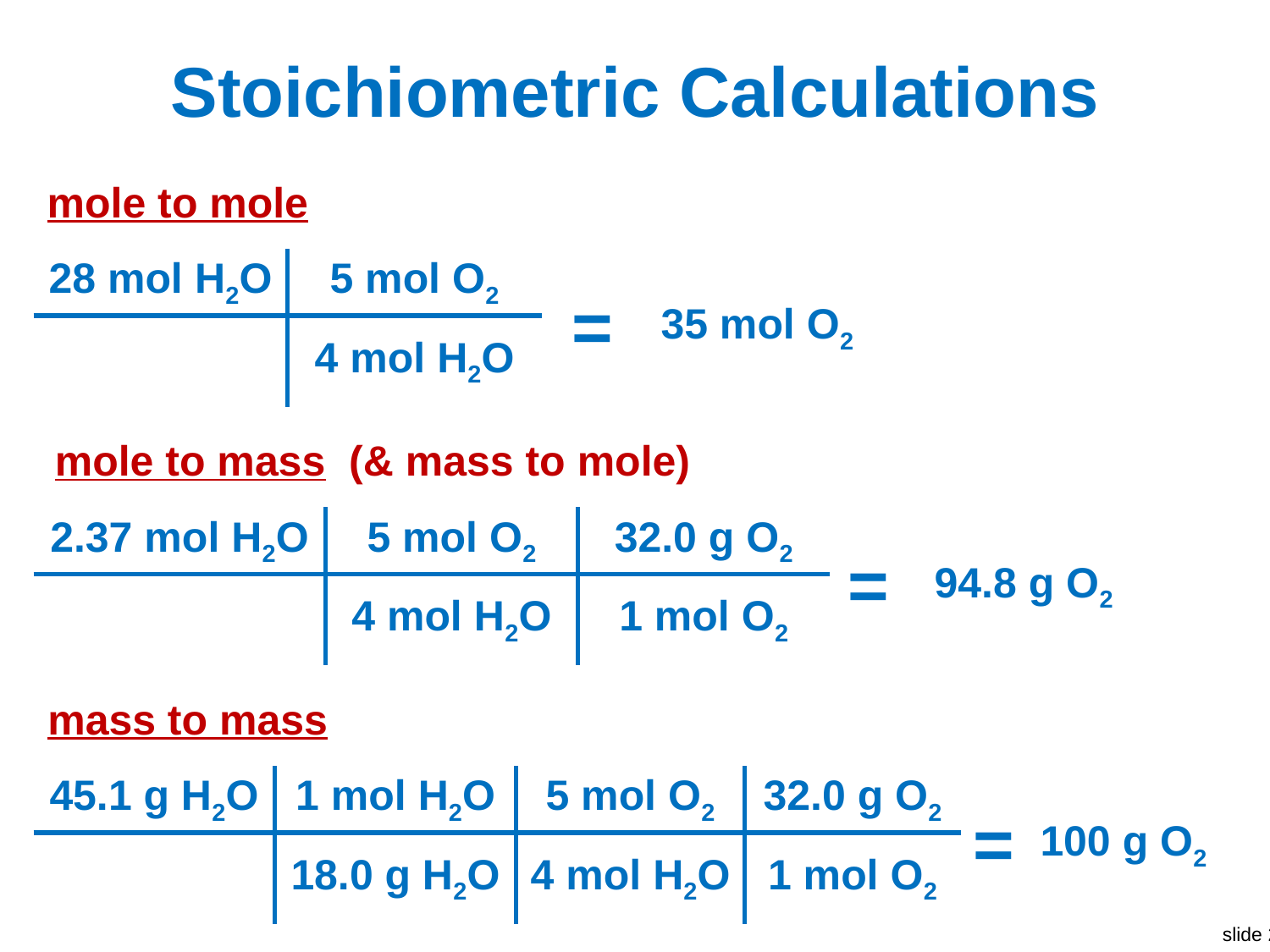

# Stoichiometric Calculations
mole to mole
| 28 mol H2O | 5 mol O2 | = | 35 mol O2 |
| --- | --- | --- | --- |
|  | 4 mol H2O |  |  |
mole to mass  (& mass to mole)
| 2.37 mol H2O | 5 mol O2 | 32.0 g O2 | = | 94.8 g O2 |
| --- | --- | --- | --- | --- |
|  | 4 mol H2O | 1 mol O2 |  |  |
mass to mass
| 45.1 g H2O | 1 mol H2O | 5 mol O2 | 32.0 g O2 | = | 100 g O2 |
| --- | --- | --- | --- | --- | --- |
|  | 18.0 g H2O | 4 mol H2O | 1 mol O2 |  |  |